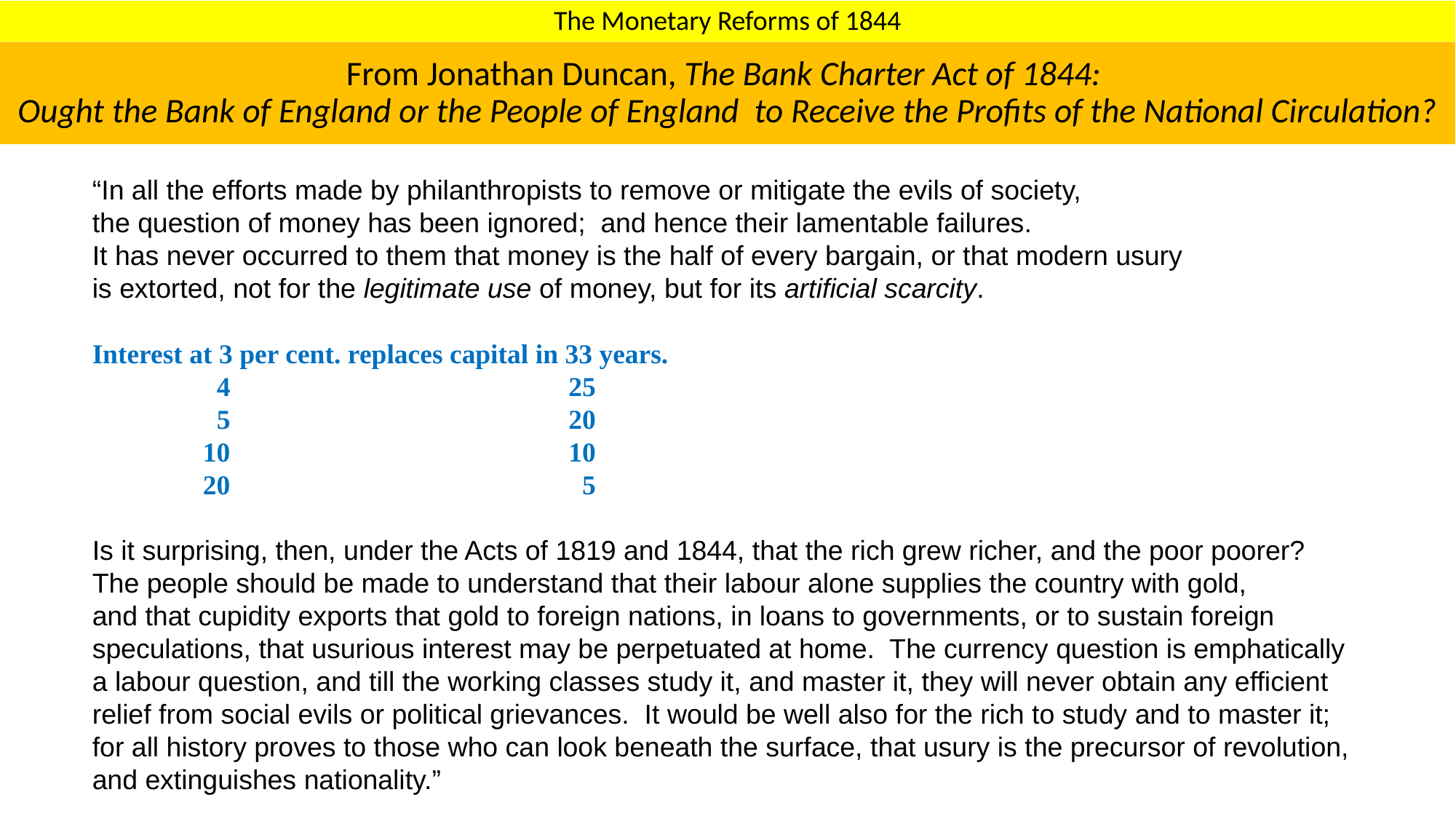

# The Monetary Reforms of 1844
From Jonathan Duncan, The Bank Charter Act of 1844:
Ought the Bank of England or the People of England  to Receive the Profits of the National Circulation?
“In all the efforts made by philanthropists to remove or mitigate the evils of society,
the question of money has been ignored;  and hence their lamentable failures.
It has never occurred to them that money is the half of every bargain, or that modern usury
is extorted, not for the legitimate use of money, but for its artificial scarcity.

Interest at 3 per cent. replaces capital in 33 years.
                  4                                                 25
                  5                                                 20
                10                                                 10
                20                                                   5

Is it surprising, then, under the Acts of 1819 and 1844, that the rich grew richer, and the poor poorer?
The people should be made to understand that their labour alone supplies the country with gold,
and that cupidity exports that gold to foreign nations, in loans to governments, or to sustain foreign
speculations, that usurious interest may be perpetuated at home.  The currency question is emphatically
a labour question, and till the working classes study it, and master it, they will never obtain any efficient
relief from social evils or political grievances.  It would be well also for the rich to study and to master it;
for all history proves to those who can look beneath the surface, that usury is the precursor of revolution,
and extinguishes nationality.”